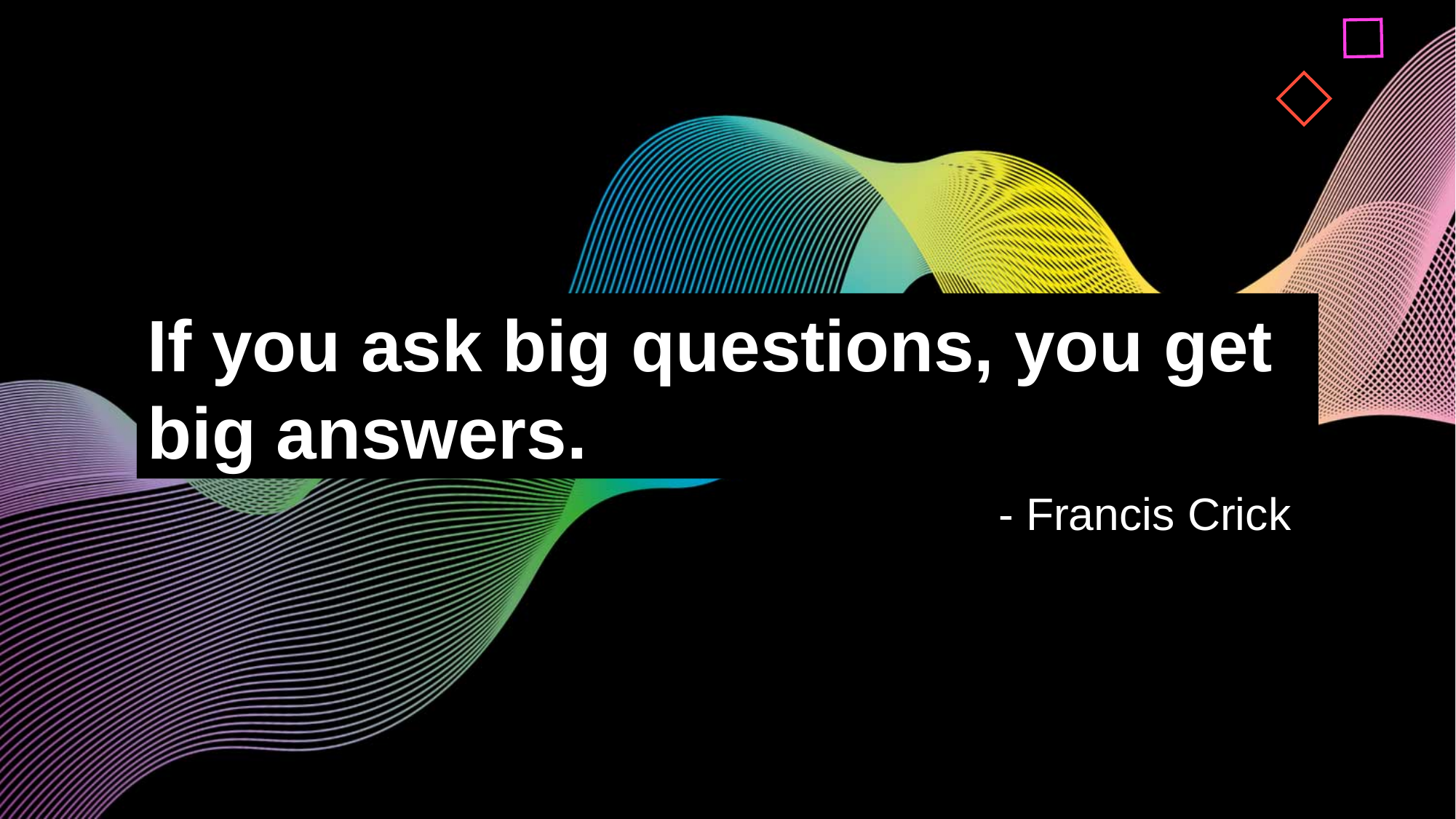

If you ask big questions, you get big answers.
- Francis Crick